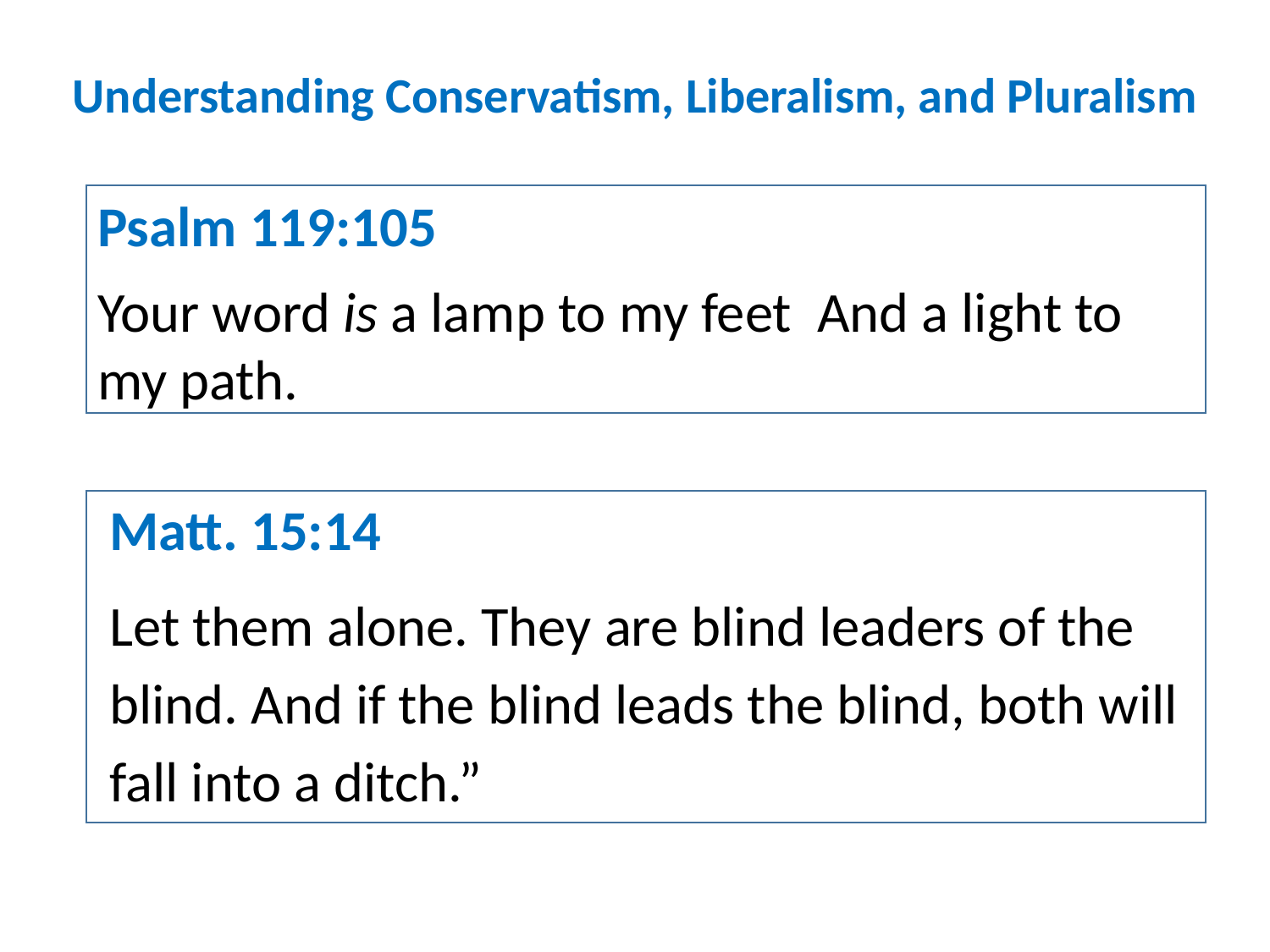

Understanding Conservatism, Liberalism, and Pluralism
Psalm 119:105
Your word is a lamp to my feet  And a light to my path.

Matt. 15:14
Let them alone. They are blind leaders of the blind. And if the blind leads the blind, both will fall into a ditch.”